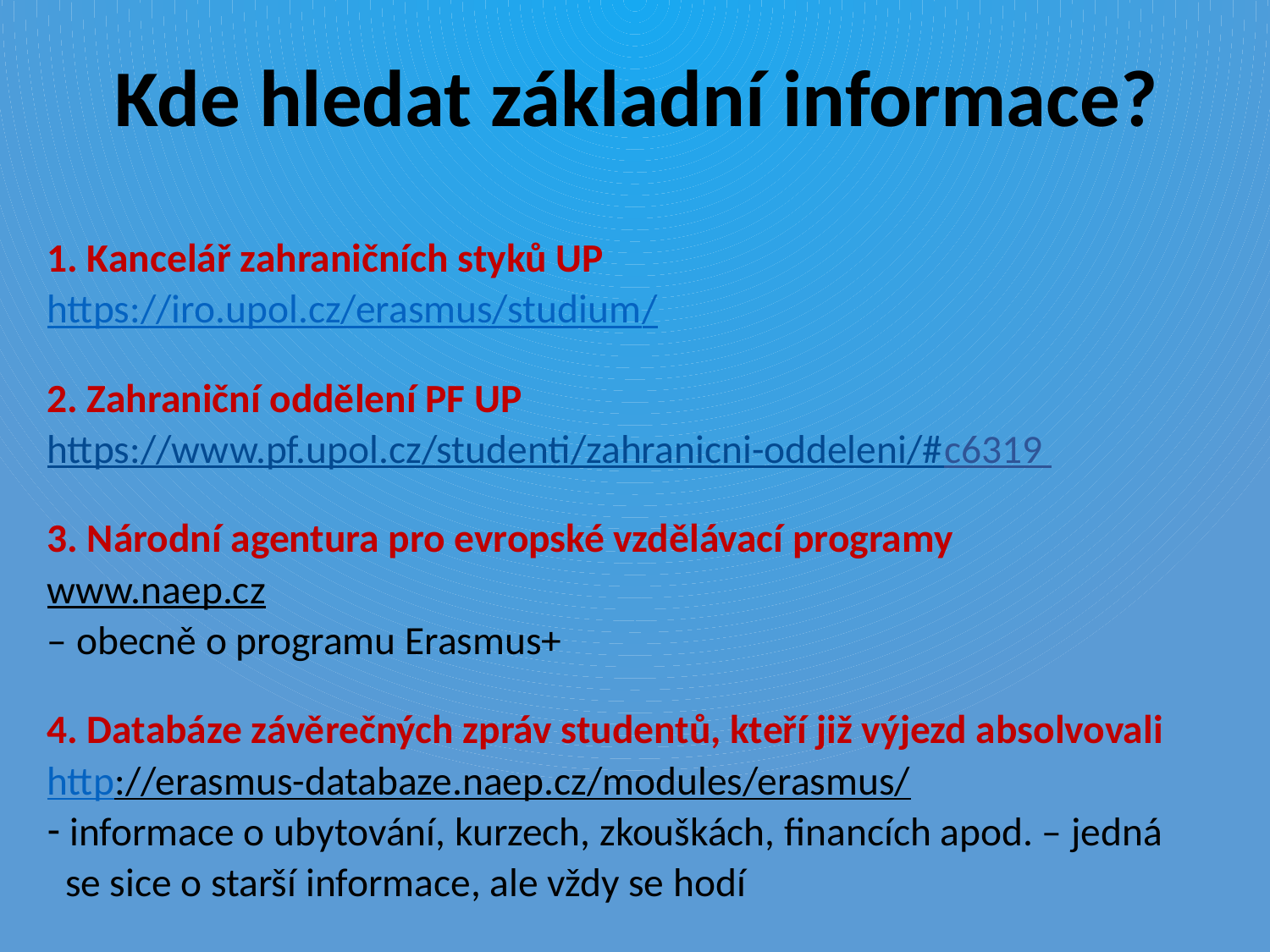

Kde hledat základní informace?

1. Kancelář zahraničních styků UP
https://iro.upol.cz/erasmus/studium/

2. Zahraniční oddělení PF UP
https://www.pf.upol.cz/studenti/zahranicni-oddeleni/#c6319

3. Národní agentura pro evropské vzdělávací programy
www.naep.cz
– obecně o programu Erasmus+

4. Databáze závěrečných zpráv studentů, kteří již výjezd absolvovali
http://erasmus-databaze.naep.cz/modules/erasmus/
informace o ubytování, kurzech, zkouškách, financích apod. – jedná
  se sice o starší informace, ale vždy se hodí

#